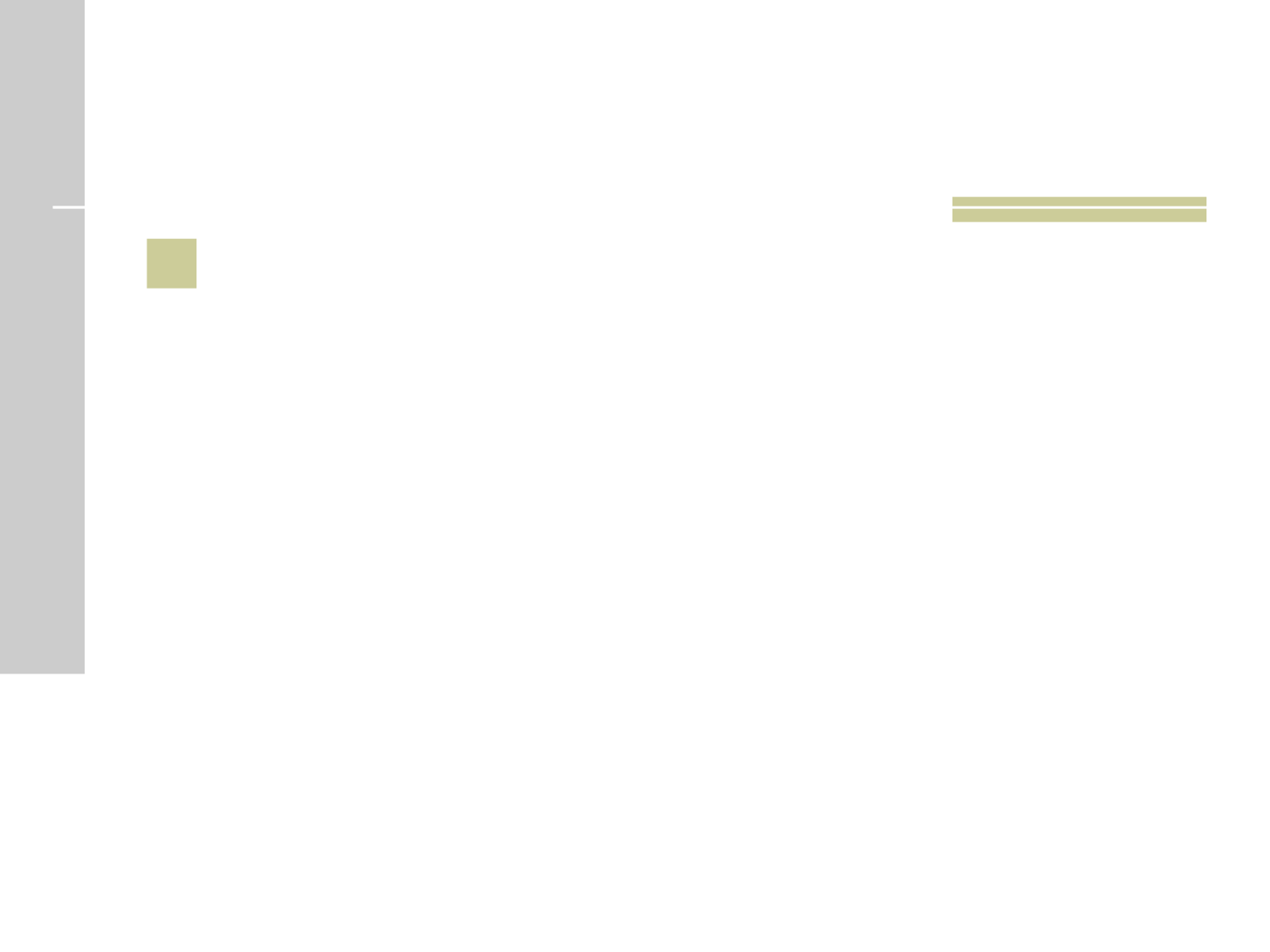

# 4
 Dos coletivo abaixo citados, qual é o coletivo também aplicado específicamente aos CAVALOS?